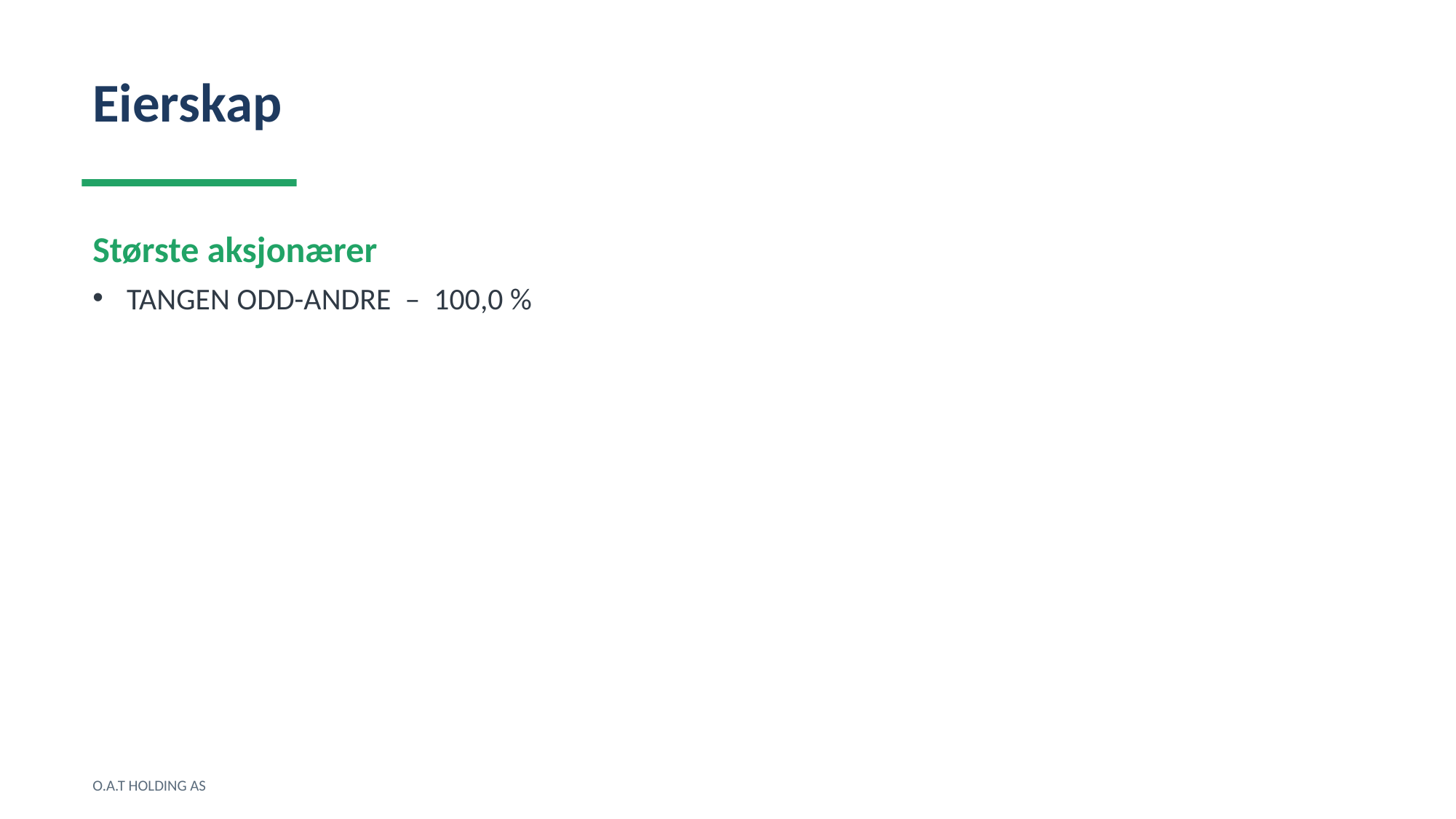

Eierskap

Største aksjonærer
TANGEN ODD-ANDRE  –  100,0 %
O.A.T HOLDING AS